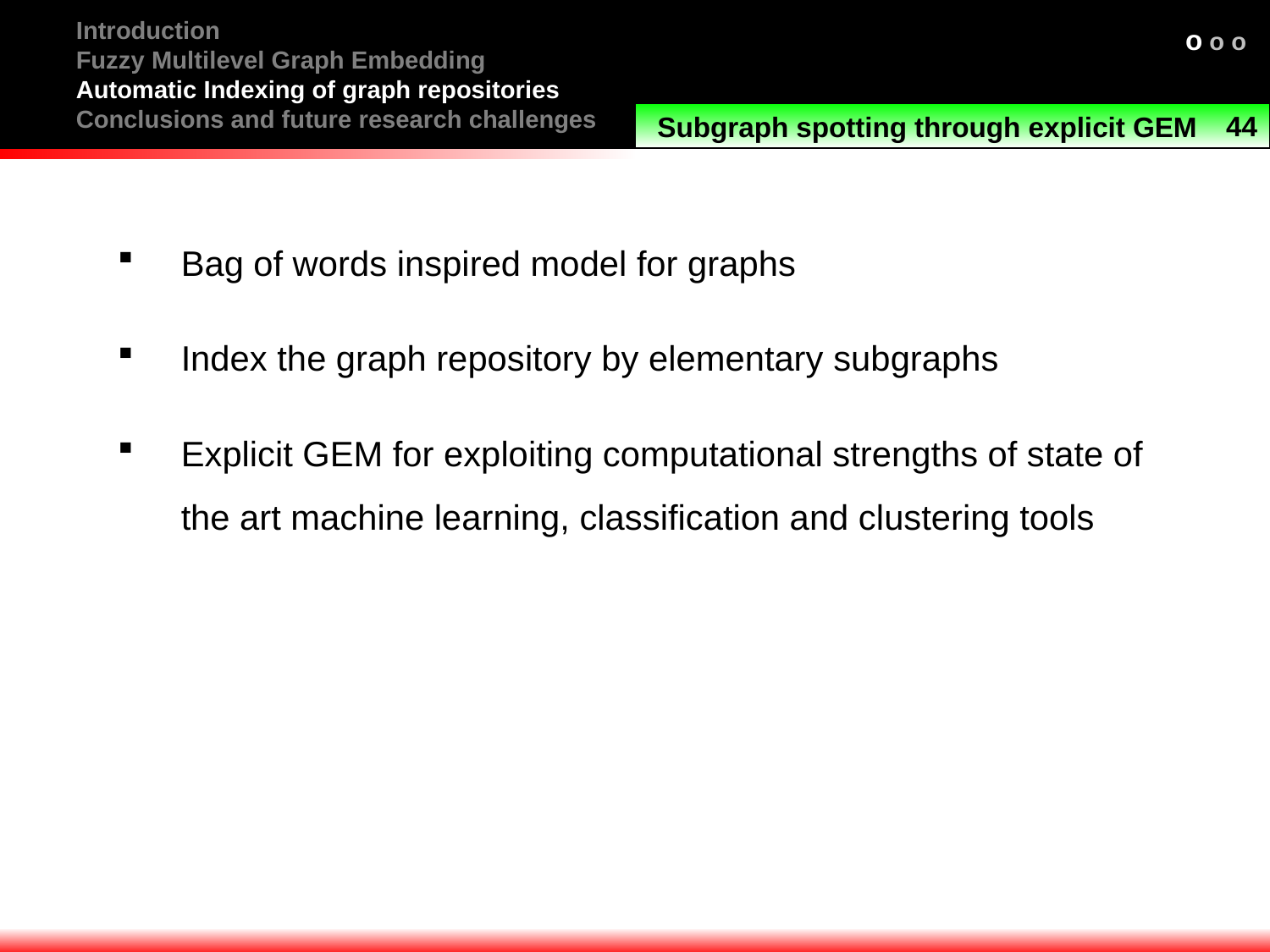

Introduction
Fuzzy Multilevel Graph Embedding
Automatic Indexing of graph repositories
Conclusions and future research challenges

o o o
44
Subgraph spotting through explicit GEM

Bag of words inspired model for graphs

Index the graph repository by elementary subgraphs

Explicit GEM for exploiting computational strengths of state of the art machine learning, classification and clustering tools